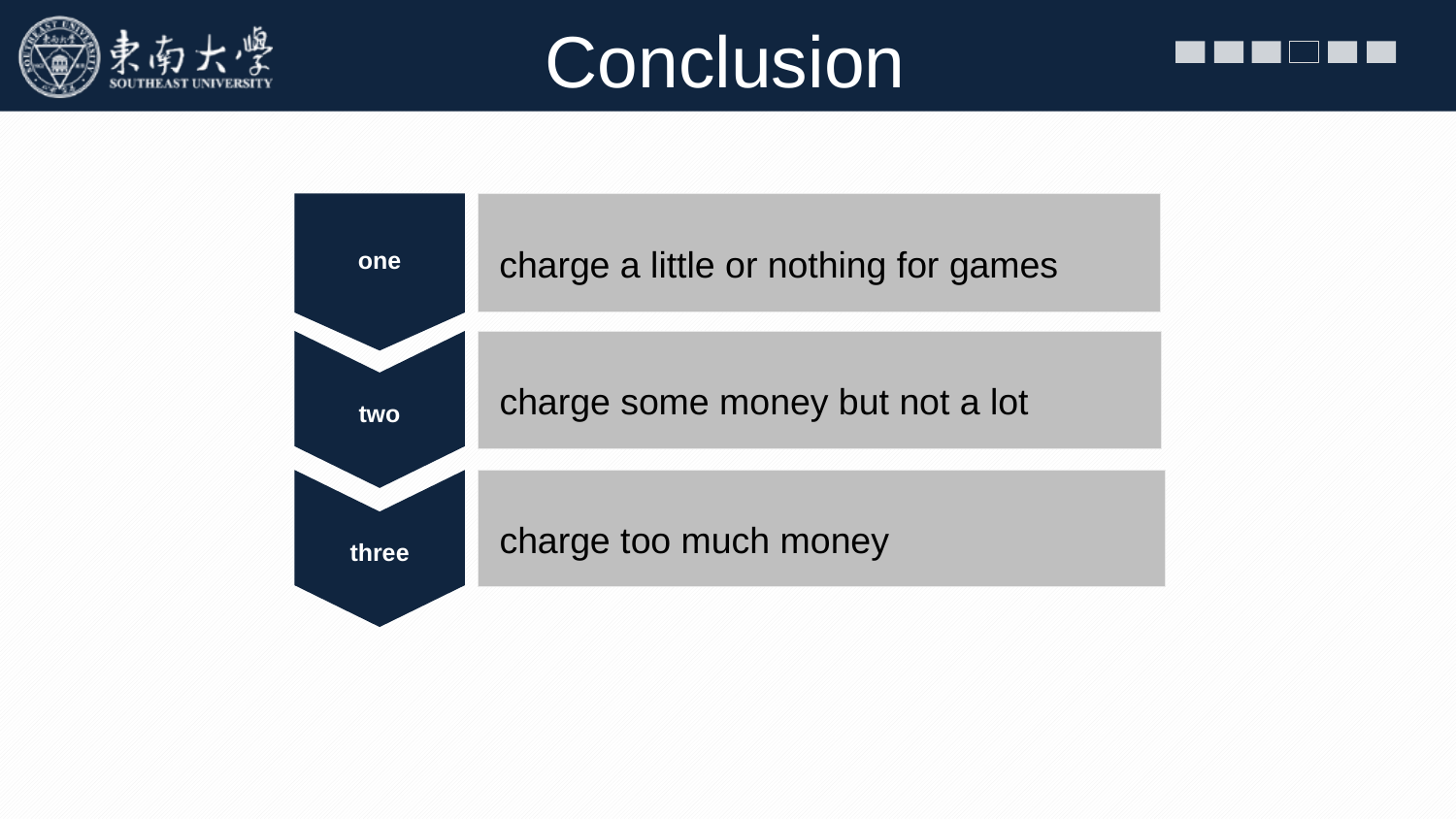

Conclusion
charge a little or nothing for games
one
charge some money but not a lot
two
three
charge too much money